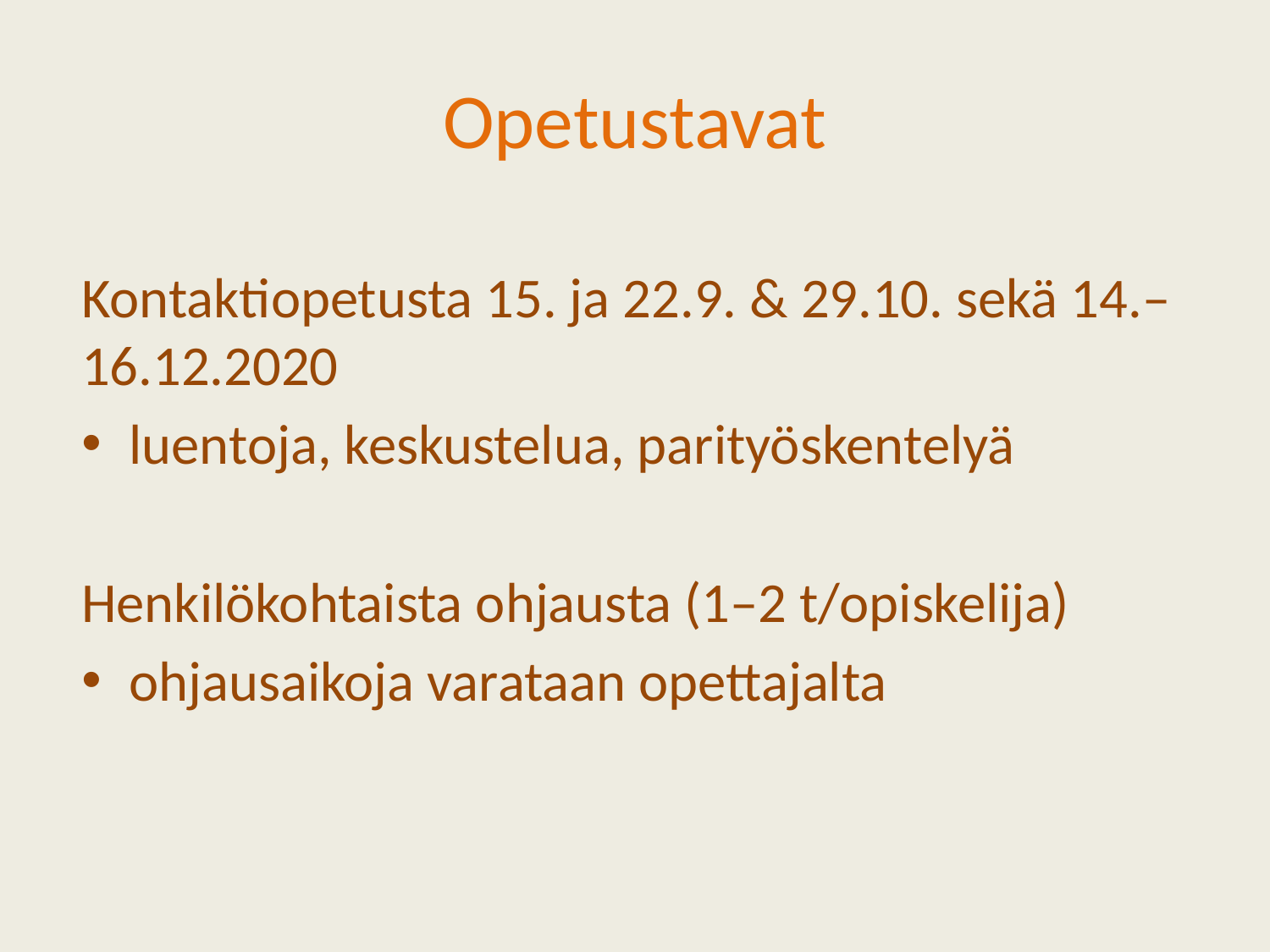

# Opetustavat
Kontaktiopetusta 15. ja 22.9. & 29.10. sekä 14.–16.12.2020
luentoja, keskustelua, parityöskentelyä

Henkilökohtaista ohjausta (1–2 t/opiskelija)
ohjausaikoja varataan opettajalta